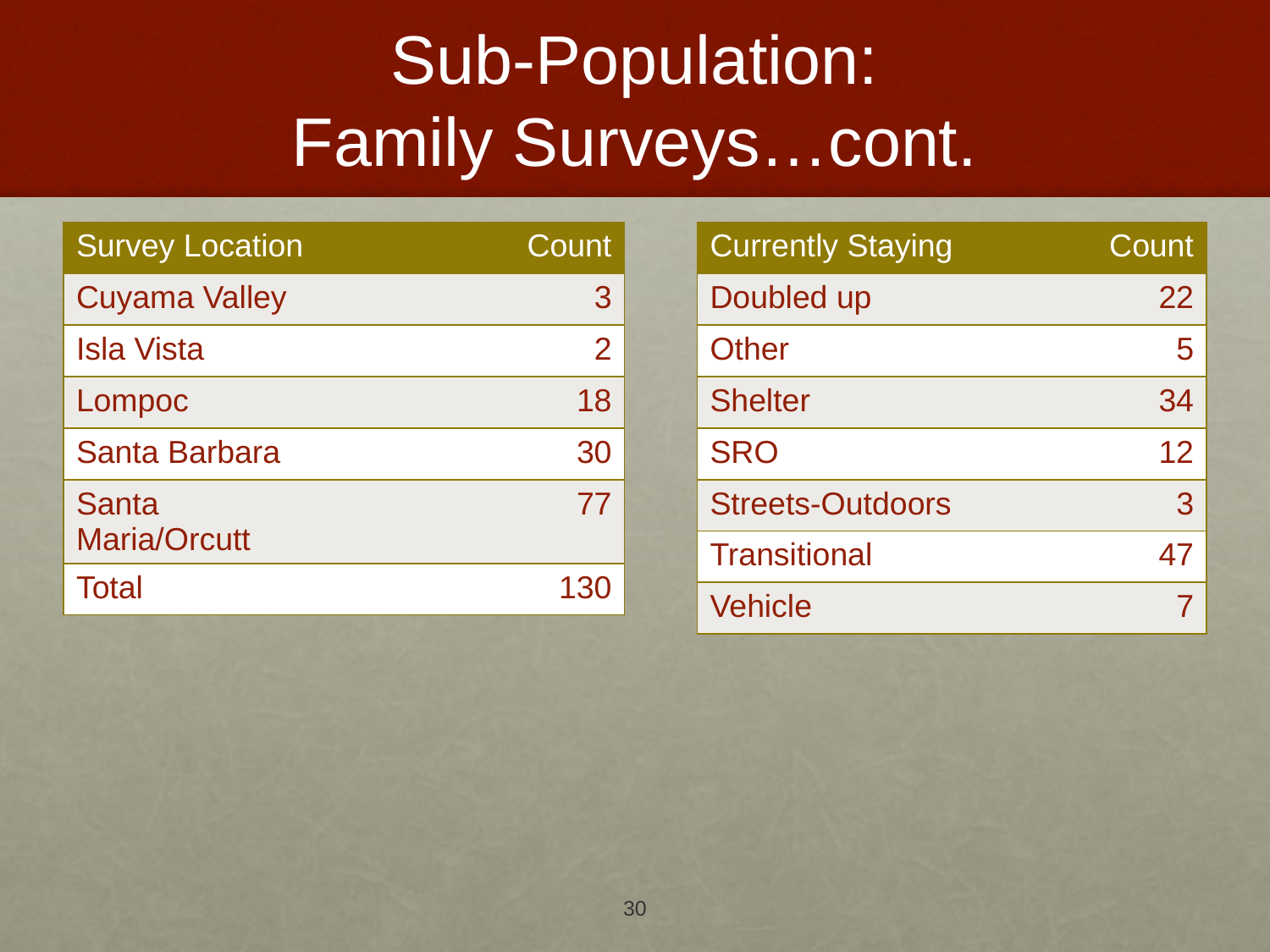

# Sub-Population: Family Surveys…cont.
| Survey Location | Count |
| --- | --- |
| Cuyama Valley | 3 |
| Isla Vista | 2 |
| Lompoc | 18 |
| Santa Barbara | 30 |
| Santa Maria/Orcutt | 77 |
| Total | 130 |
| Currently Staying | Count |
| --- | --- |
| Doubled up | 22 |
| Other | 5 |
| Shelter | 34 |
| SRO | 12 |
| Streets-Outdoors | 3 |
| Transitional | 47 |
| Vehicle | 7 |
30